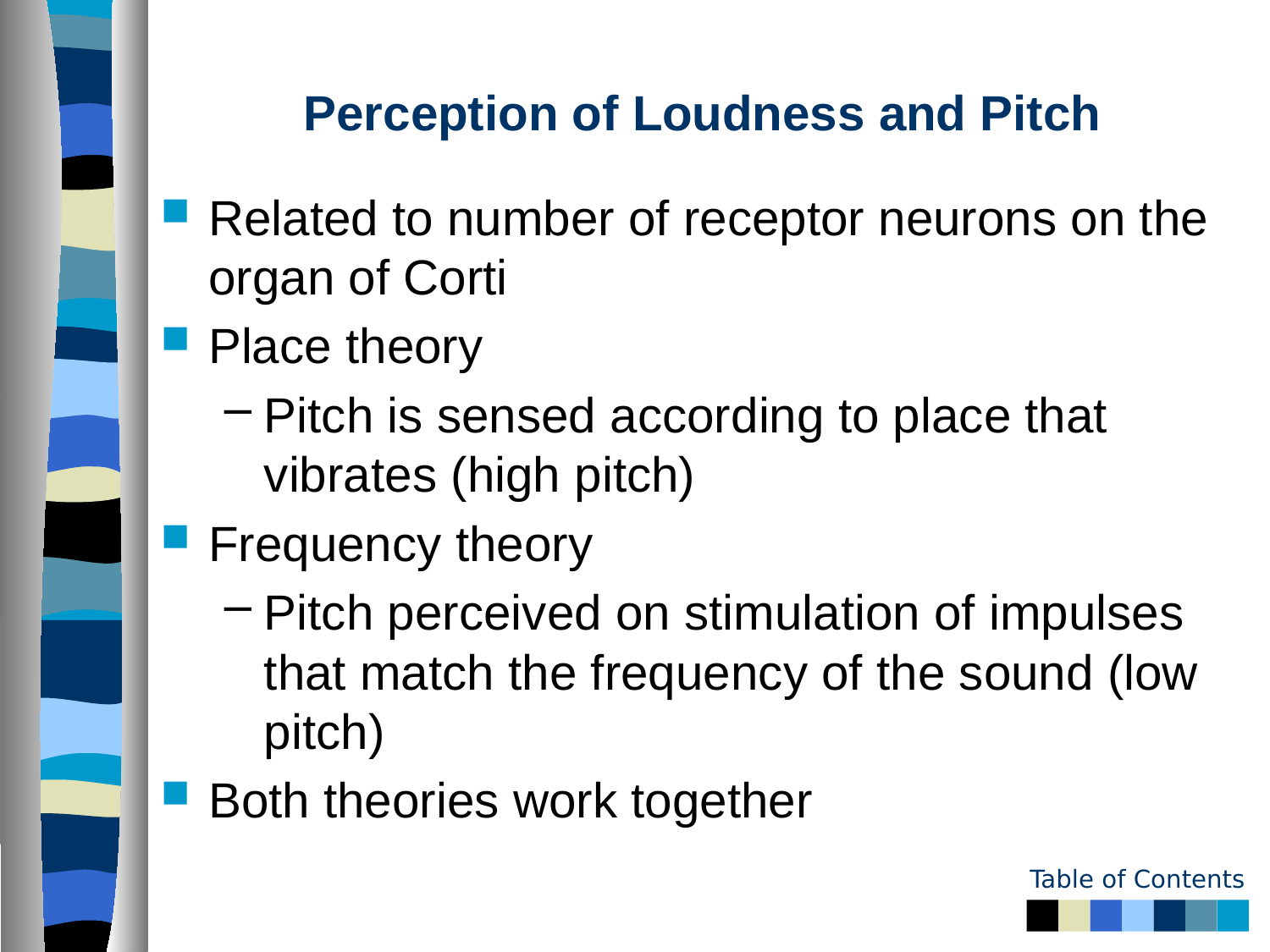

# Perception of Loudness and Pitch
Related to number of receptor neurons on the organ of Corti
Place theory
Pitch is sensed according to place that vibrates (high pitch)
Frequency theory
Pitch perceived on stimulation of impulses that match the frequency of the sound (low pitch)
Both theories work together